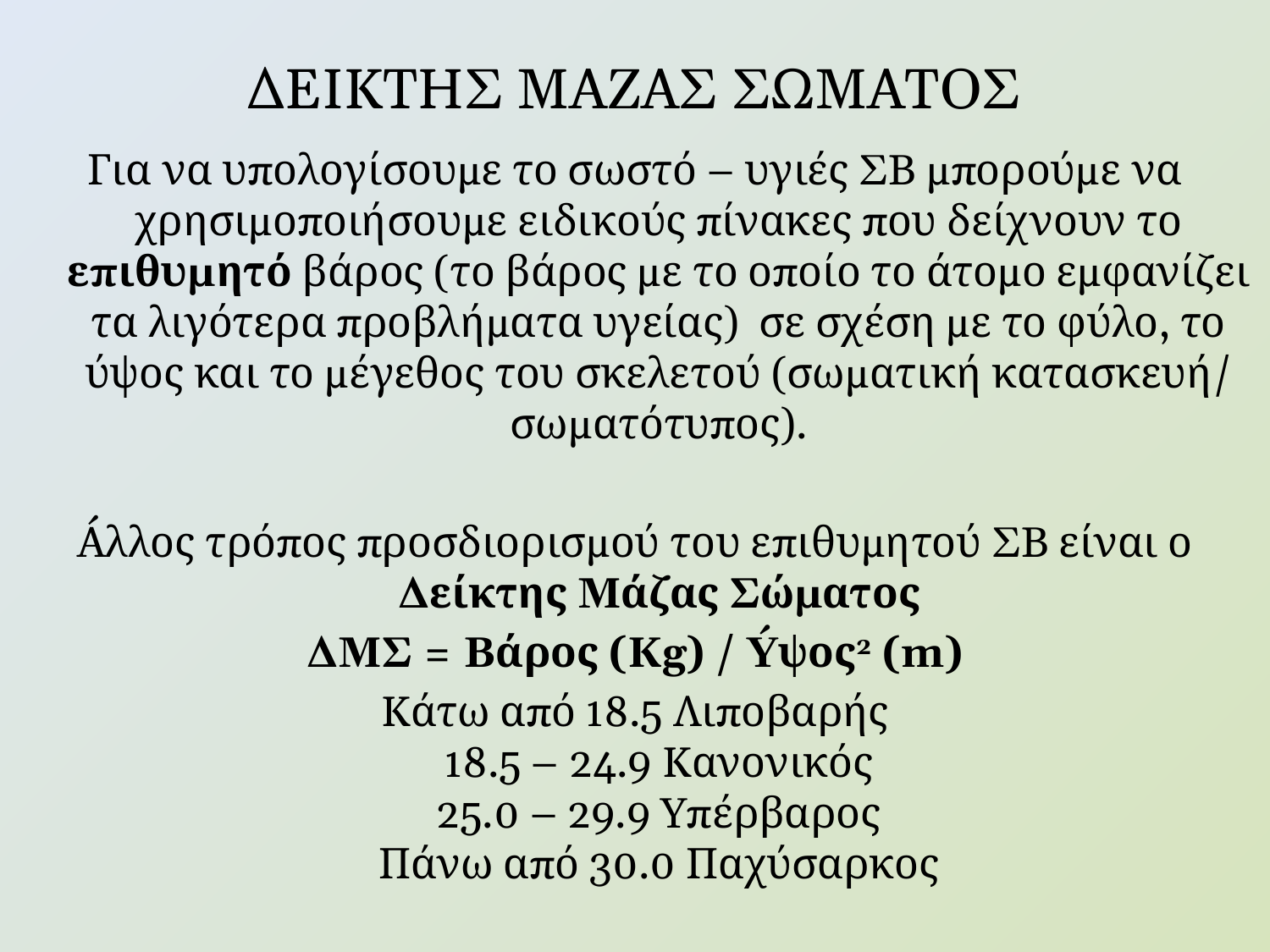

# ΔΕΙΚΤΗΣ ΜΑΖΑΣ ΣΩΜΑΤΟΣ
Για να υπολογίσουμε το σωστό – υγιές ΣΒ μπορούμε να χρησιμοποιήσουμε ειδικούς πίνακες που δείχνουν το επιθυμητό βάρος (το βάρος με το οποίο το άτομο εμφανίζει τα λιγότερα προβλήματα υγείας)  σε σχέση με το φύλο, το ύψος και το μέγεθος του σκελετού (σωματική κατασκευή/ σωματότυπος).

Άλλος τρόπος προσδιορισμού του επιθυμητού ΣΒ είναι ο Δείκτης Μάζας Σώματος
ΔΜΣ = Βάρος (Kg) / Ύψος2 (m)
Κάτω από 18.5 Λιποβαρής
18.5 – 24.9 Κανονικός
25.0 – 29.9 Υπέρβαρος
Πάνω από 30.0 Παχύσαρκος